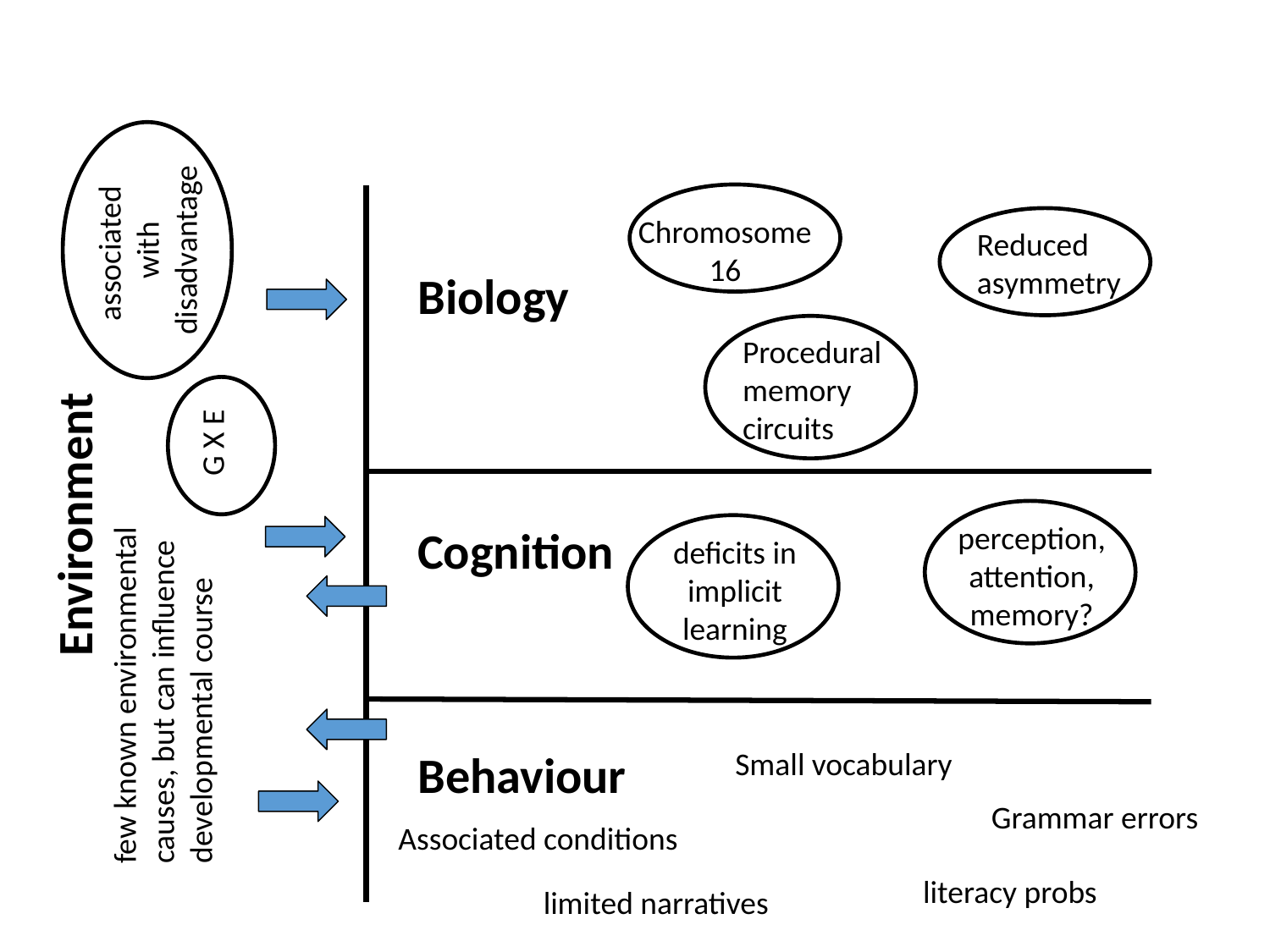

associated
with disadvantage

Chromosome 16

Reduced asymmetry
Biology

Procedural memory circuits

G X E
Environment

perception, attention, memory?
Cognition

deficits in implicit learning

few known environmental causes, but can influence developmental course

Behaviour
Small vocabulary

Grammar errors
Associated conditions
literacy probs
limited narratives